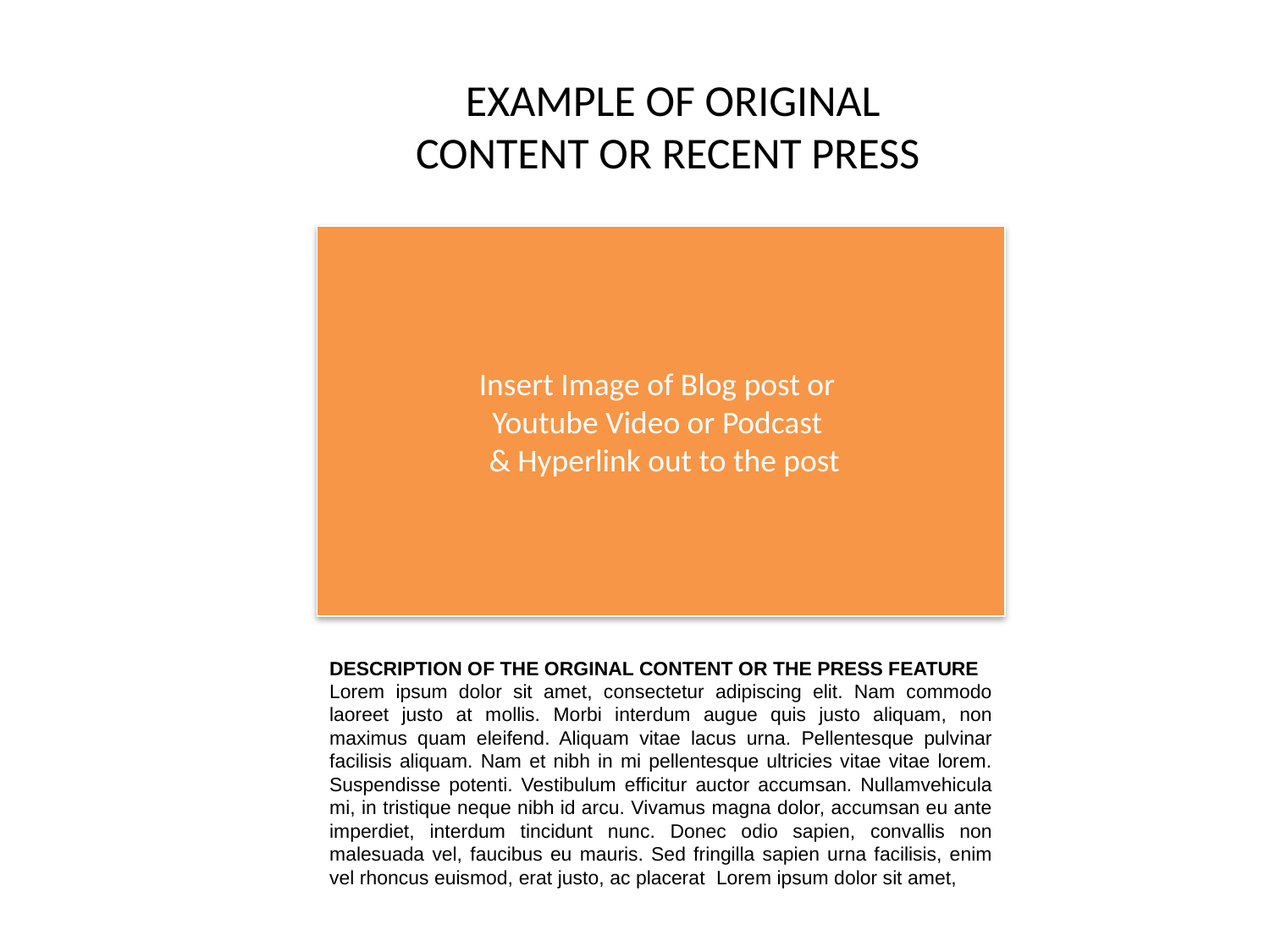

EXAMPLE OF ORIGINAL CONTENT OR RECENT PRESS
Insert Image of Blog post or
Youtube Video or Podcast
 & Hyperlink out to the post
DESCRIPTION OF THE ORGINAL CONTENT OR THE PRESS FEATURE
Lorem ipsum dolor sit amet, consectetur adipiscing elit. Nam commodo laoreet justo at mollis. Morbi interdum augue quis justo aliquam, non maximus quam eleifend. Aliquam vitae lacus urna. Pellentesque pulvinar facilisis aliquam. Nam et nibh in mi pellentesque ultricies vitae vitae lorem. Suspendisse potenti. Vestibulum efficitur auctor accumsan. Nullamvehicula mi, in tristique neque nibh id arcu. Vivamus magna dolor, accumsan eu ante imperdiet, interdum tincidunt nunc. Donec odio sapien, convallis non malesuada vel, faucibus eu mauris. Sed fringilla sapien urna facilisis, enim vel rhoncus euismod, erat justo, ac placerat  Lorem ipsum dolor sit amet,